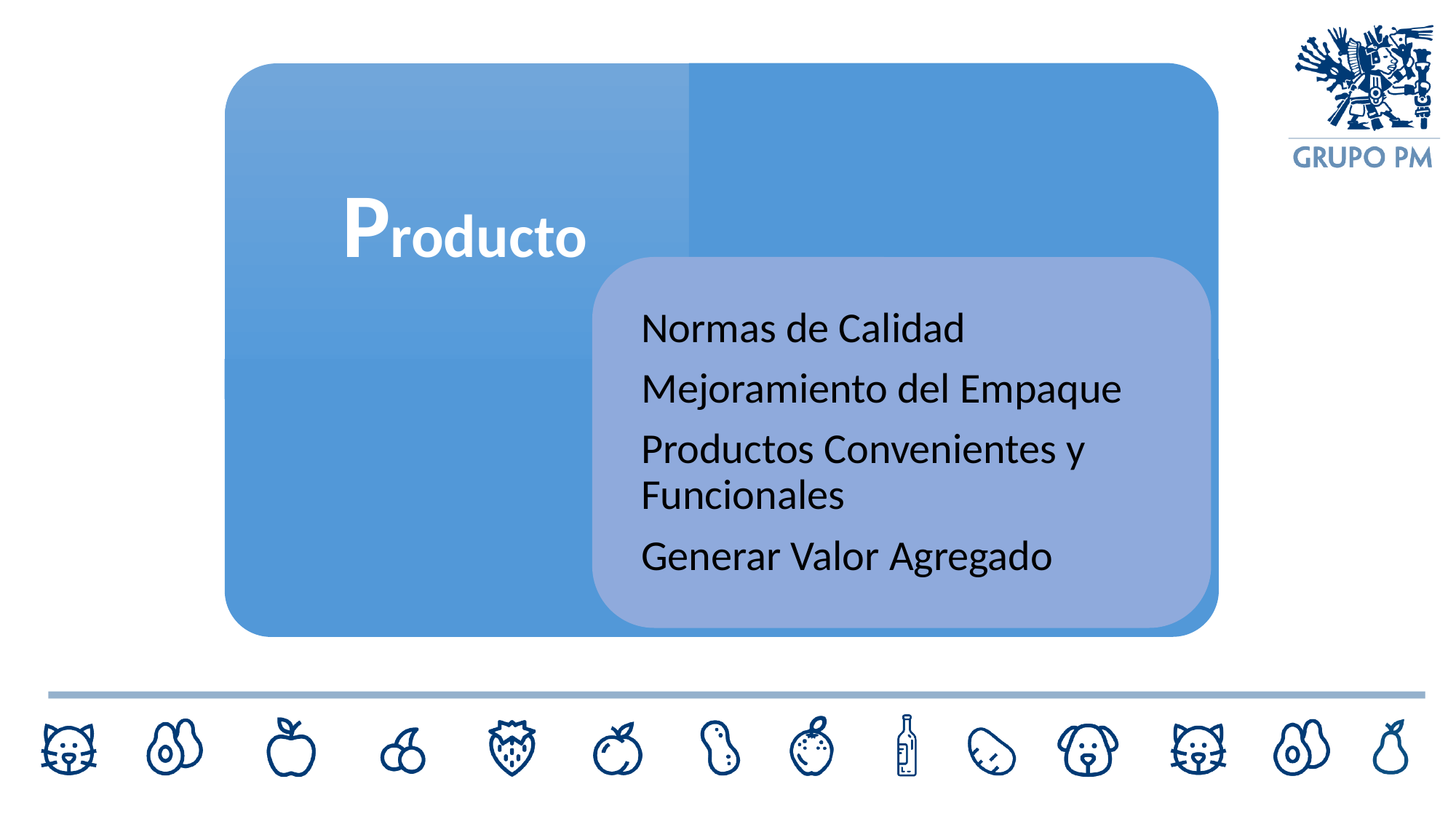

# Las 4 P´s
Producto

Normas de Calidad
Mejoramiento del Empaque
Productos Convenientes y Funcionales
Generar Valor Agregado